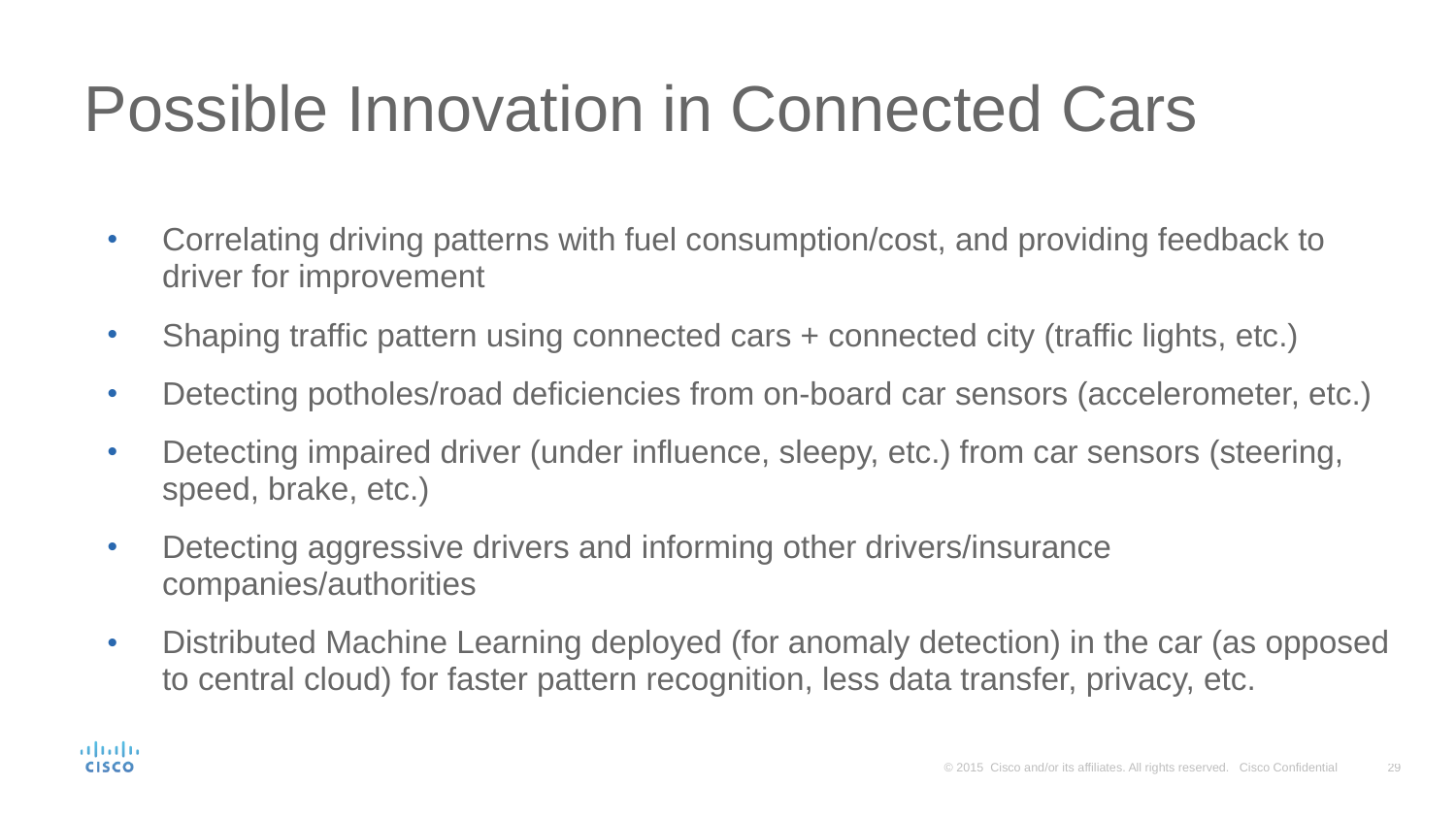

# Possible Innovation in Connected Cars
Correlating driving patterns with fuel consumption/cost, and providing feedback to driver for improvement
Shaping traffic pattern using connected cars + connected city (traffic lights, etc.)
Detecting potholes/road deficiencies from on-board car sensors (accelerometer, etc.)
Detecting impaired driver (under influence, sleepy, etc.) from car sensors (steering, speed, brake, etc.)
Detecting aggressive drivers and informing other drivers/insurance companies/authorities
Distributed Machine Learning deployed (for anomaly detection) in the car (as opposed to central cloud) for faster pattern recognition, less data transfer, privacy, etc.